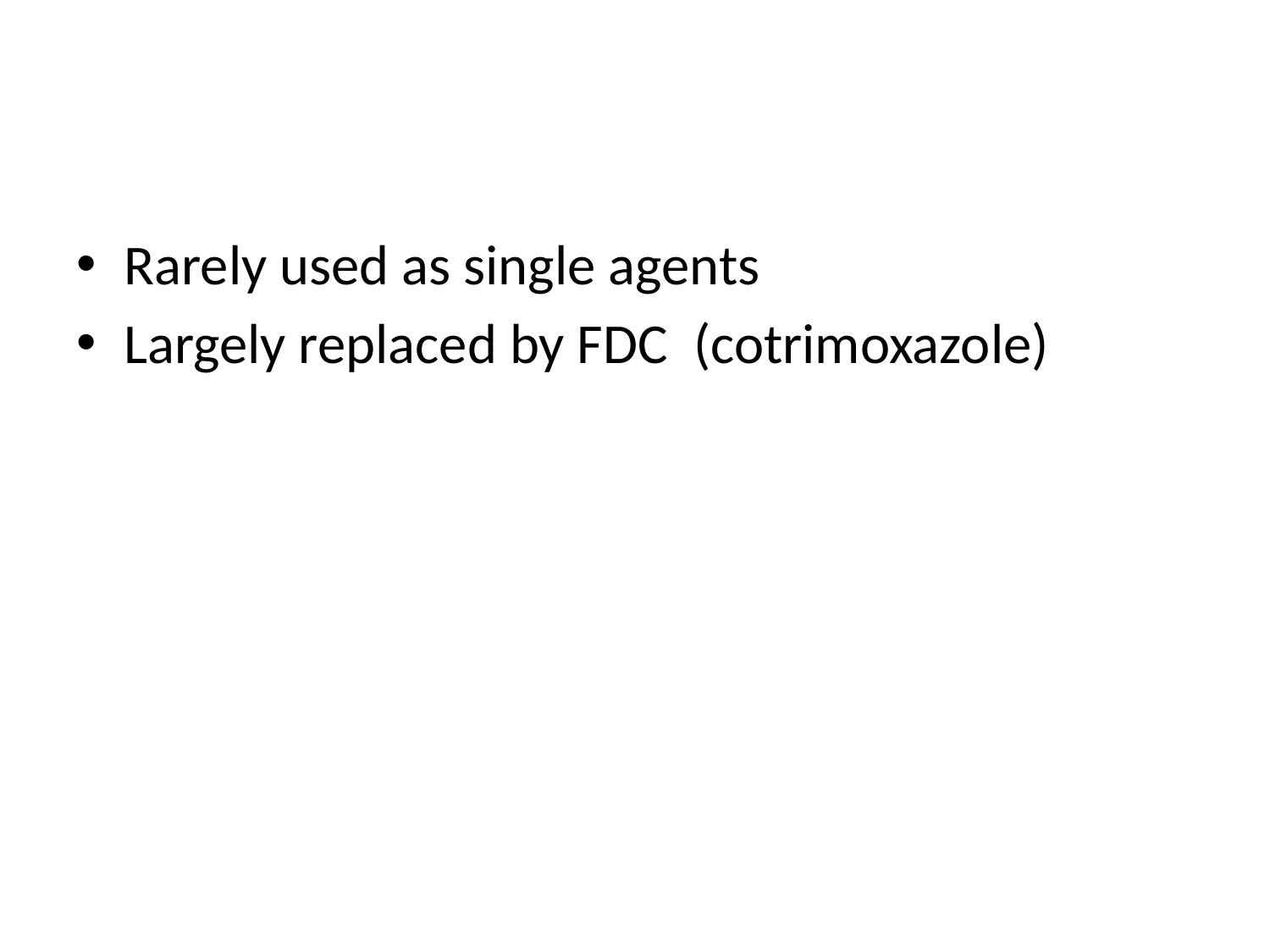

#
Rarely used as single agents
Largely replaced by FDC  (cotrimoxazole)